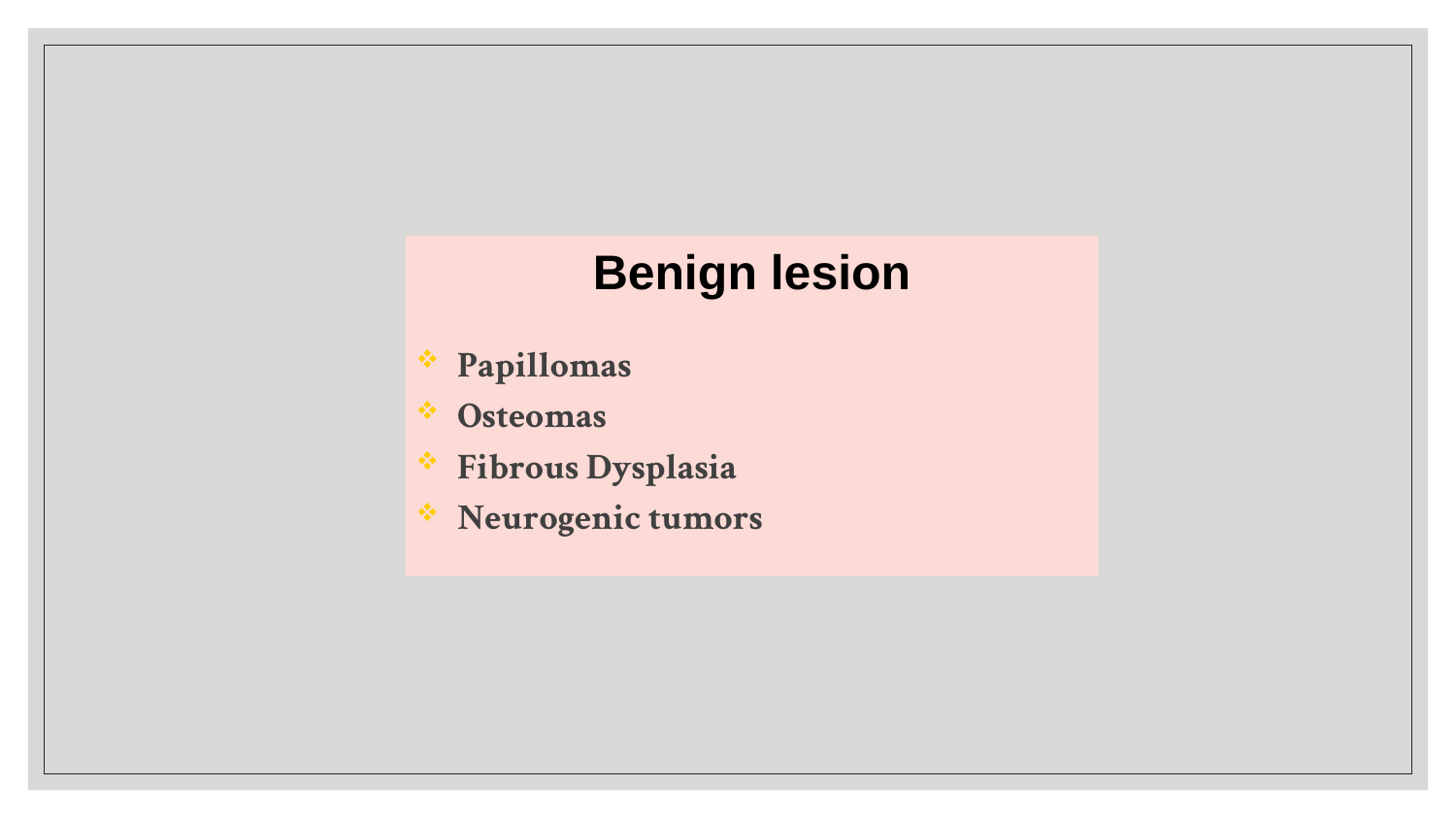

Benign lesion

Papillomas
Osteomas
Fibrous Dysplasia
Neurogenic tumors